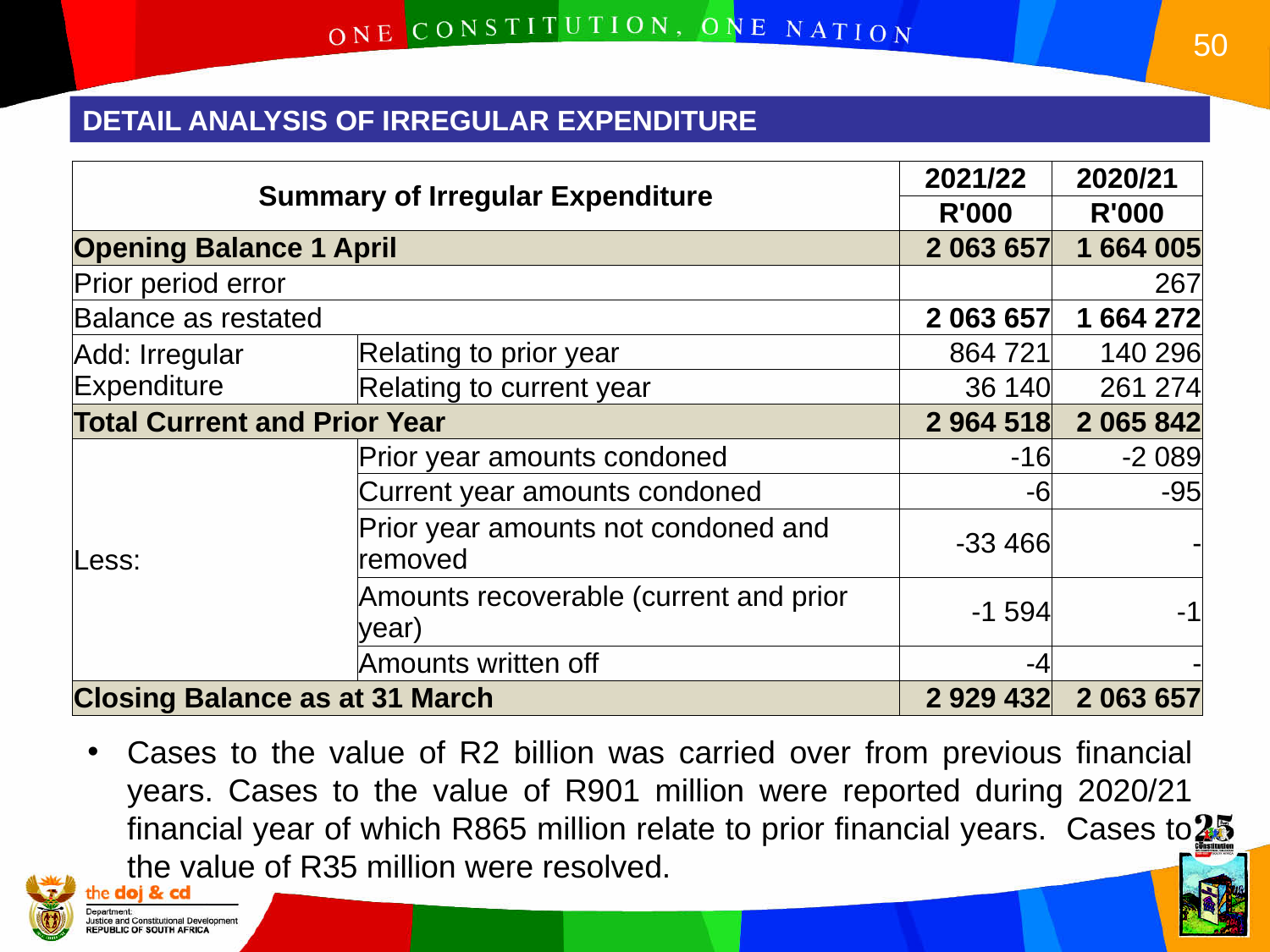

DETAIL ANALYSIS OF IRREGULAR EXPENDITURE
| Summary of Irregular Expenditure |  | 2021/22 | 2020/21 |
| --- | --- | --- | --- |
|  |  | R'000 | R'000 |
| Opening Balance 1 April |  | 2 063 657 | 1 664 005 |
| Prior period error |  |  | 267 |
| Balance as restated |  | 2 063 657 | 1 664 272 |
| Add: Irregular Expenditure | Relating to prior year | 864 721 | 140 296 |
|  | Relating to current year | 36 140 | 261 274 |
| Total Current and Prior Year |  | 2 964 518 | 2 065 842 |
| Less: | Prior year amounts condoned | -16 | -2 089 |
|  | Current year amounts condoned | -6 | -95 |
|  | Prior year amounts not condoned and removed | -33 466 | - |
|  | Amounts recoverable (current and prior year) | -1 594 | -1 |
|  | Amounts written off | -4 | - |
| Closing Balance as at 31 March |  | 2 929 432 | 2 063 657 |
Cases to the value of R2 billion was carried over from previous financial years. Cases to the value of R901 million were reported during 2020/21 financial year of which R865 million relate to prior financial years.  Cases to the value of R35 million were resolved.